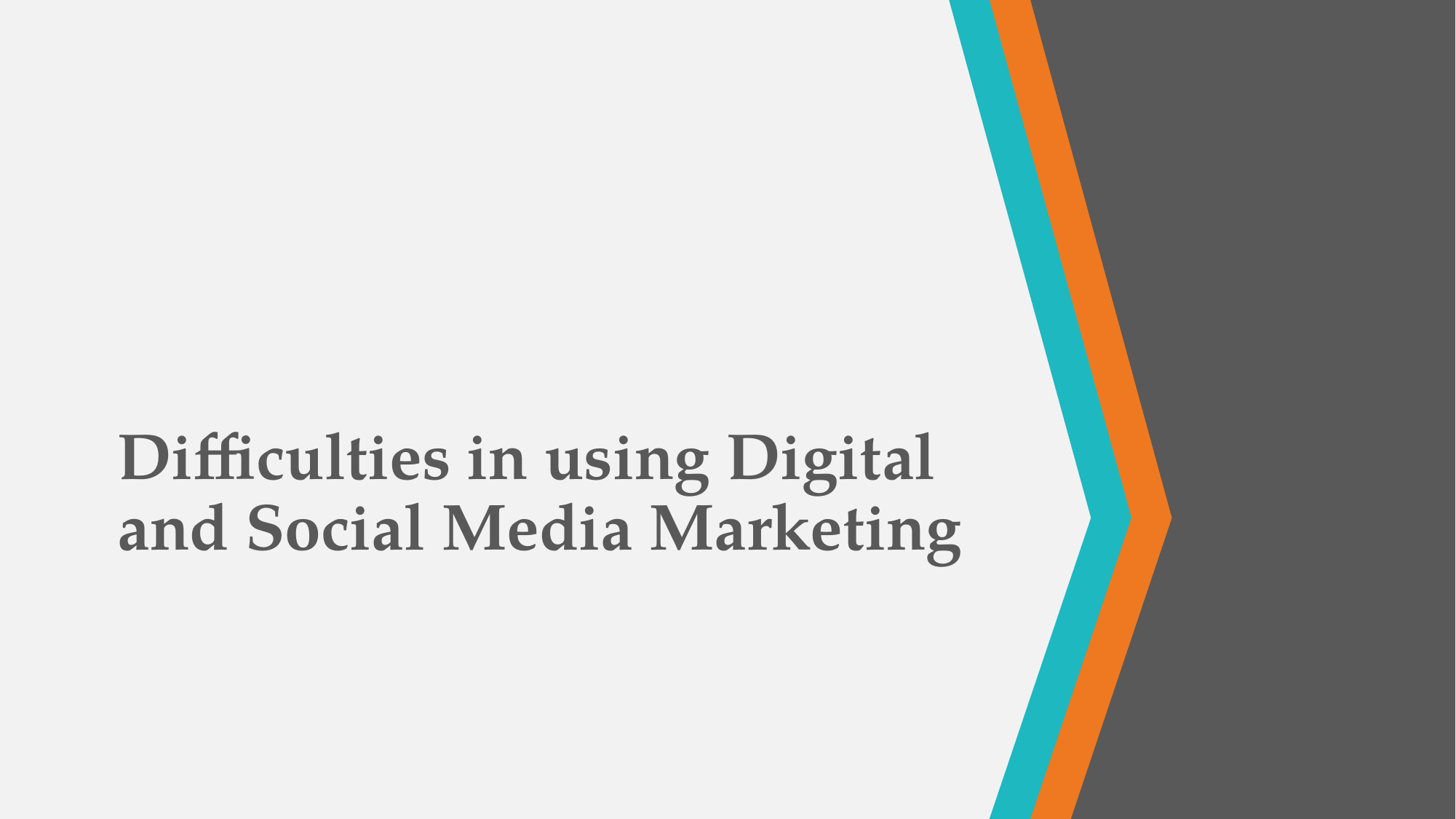

# Difficulties in using Digital and Social Media Marketing